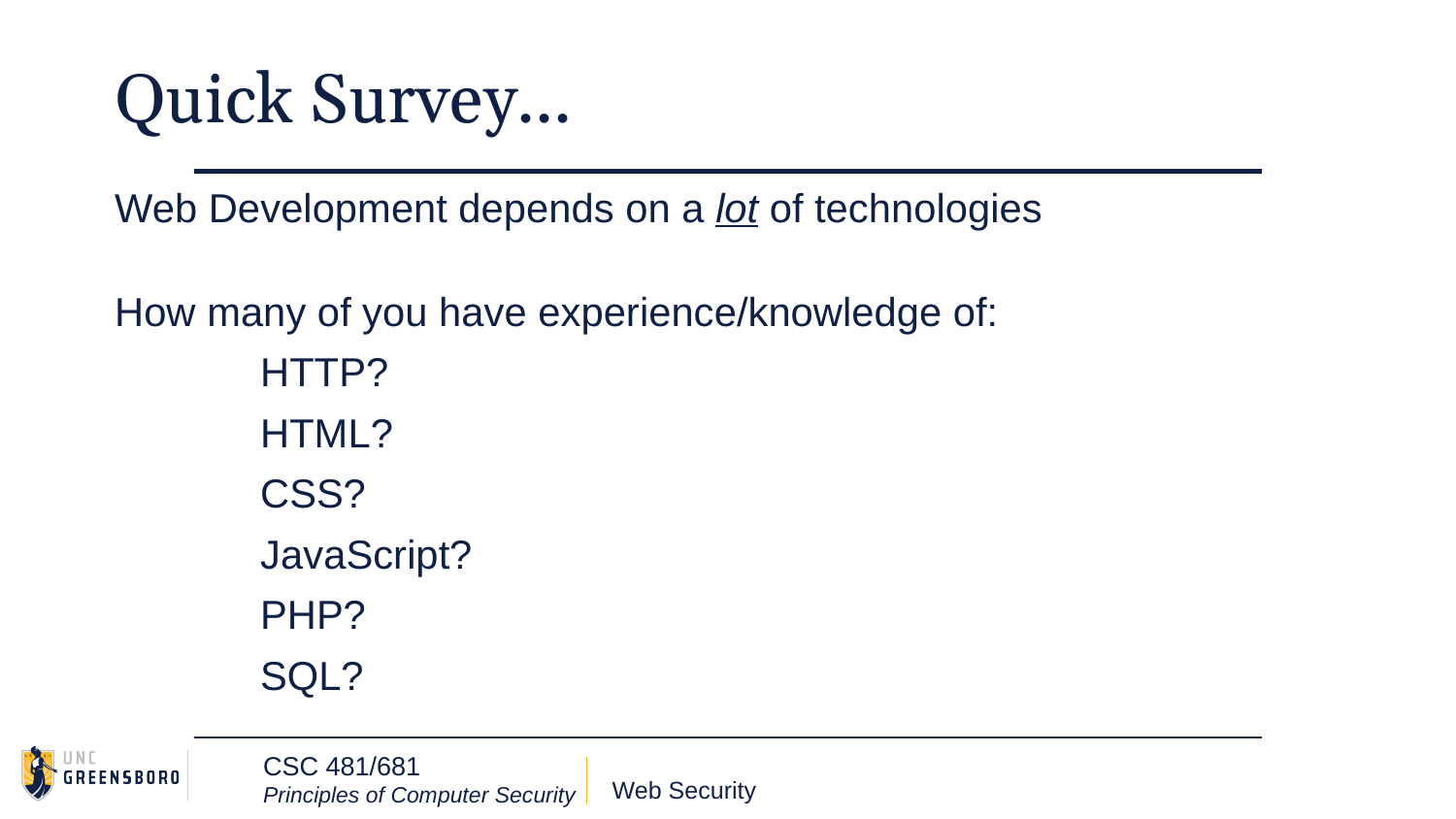

# Quick Survey...
Web Development depends on a lot of technologies

How many of you have experience/knowledge of:
	HTTP?
	HTML?
	CSS?
	JavaScript?
	PHP?
	SQL?